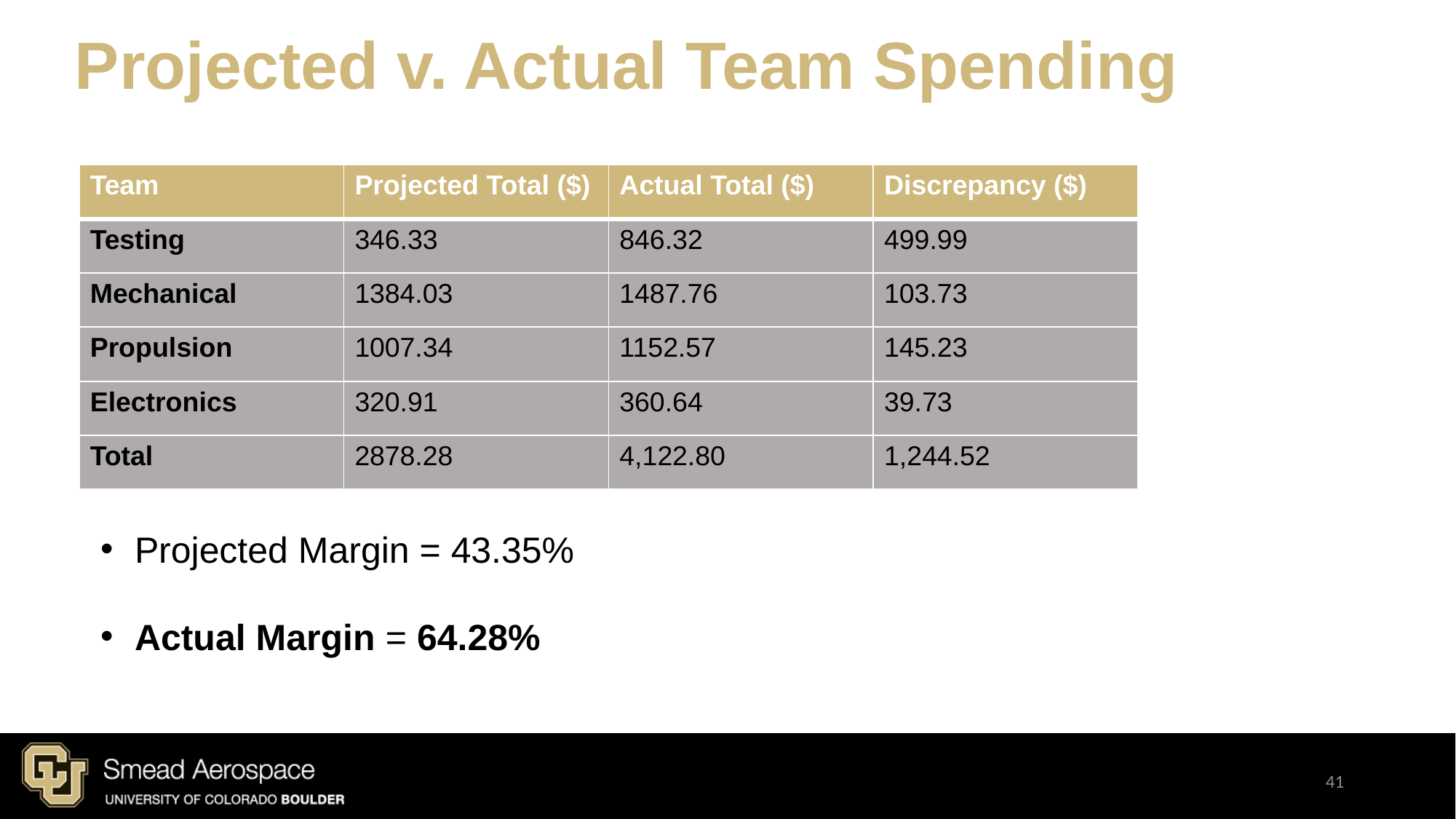

Projected v. Actual Team Spending
| Team | Projected Total ($) | Actual Total ($) | Discrepancy ($) |
| --- | --- | --- | --- |
| Testing | 346.33 | 846.32 | 499.99 |
| Mechanical | 1384.03 | 1487.76 | 103.73 |
| Propulsion | 1007.34 | 1152.57 | 145.23 |
| Electronics | 320.91 | 360.64 | 39.73 |
| Total | 2878.28 | 4,122.80 | 1,244.52 |
Projected Margin = 43.35%

Actual Margin = 64.28%
41